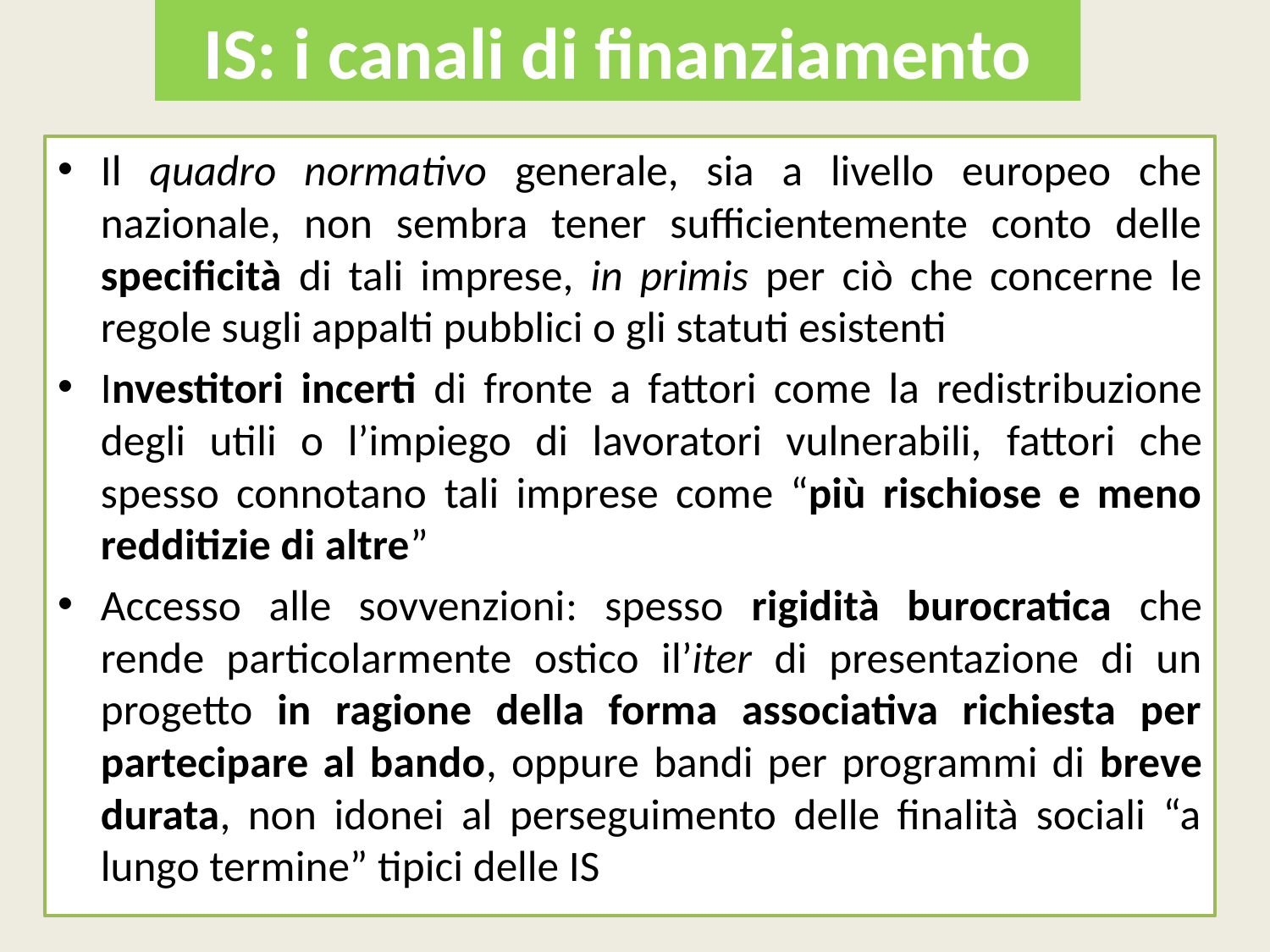

# IS: i canali di finanziamento
Il quadro normativo generale, sia a livello europeo che nazionale, non sembra tener sufficientemente conto delle specificità di tali imprese, in primis per ciò che concerne le regole sugli appalti pubblici o gli statuti esistenti
Investitori incerti di fronte a fattori come la redistribuzione degli utili o l’impiego di lavoratori vulnerabili, fattori che spesso connotano tali imprese come “più rischiose e meno redditizie di altre”
Accesso alle sovvenzioni: spesso rigidità burocratica che rende particolarmente ostico il’iter di presentazione di un progetto in ragione della forma associativa richiesta per partecipare al bando, oppure bandi per programmi di breve durata, non idonei al perseguimento delle finalità sociali “a lungo termine” tipici delle IS